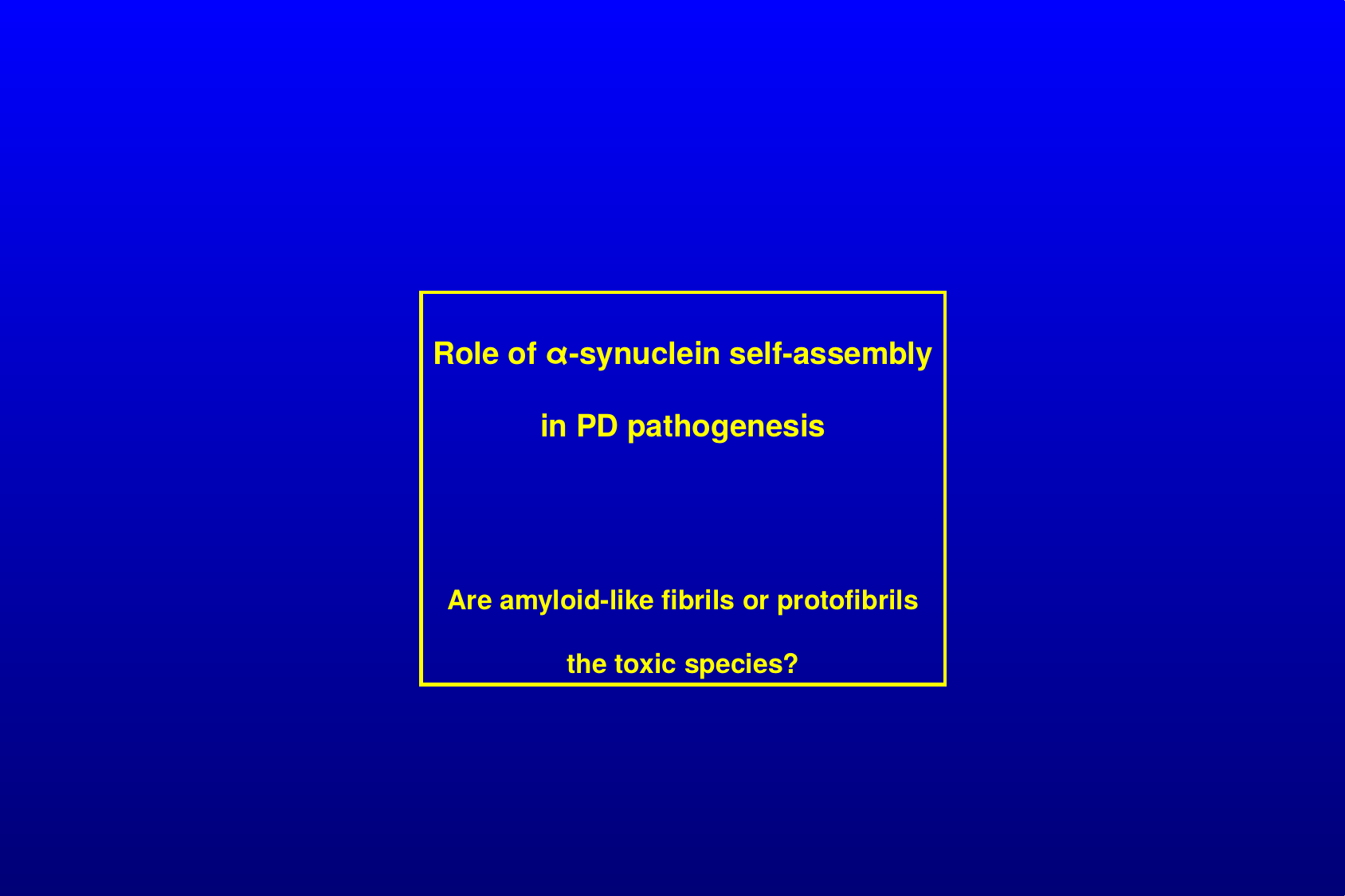

Role of α-synuclein self-assembly
in PD pathogenesis

Are amyloid-like fibrils or protofibrils
the toxic species?